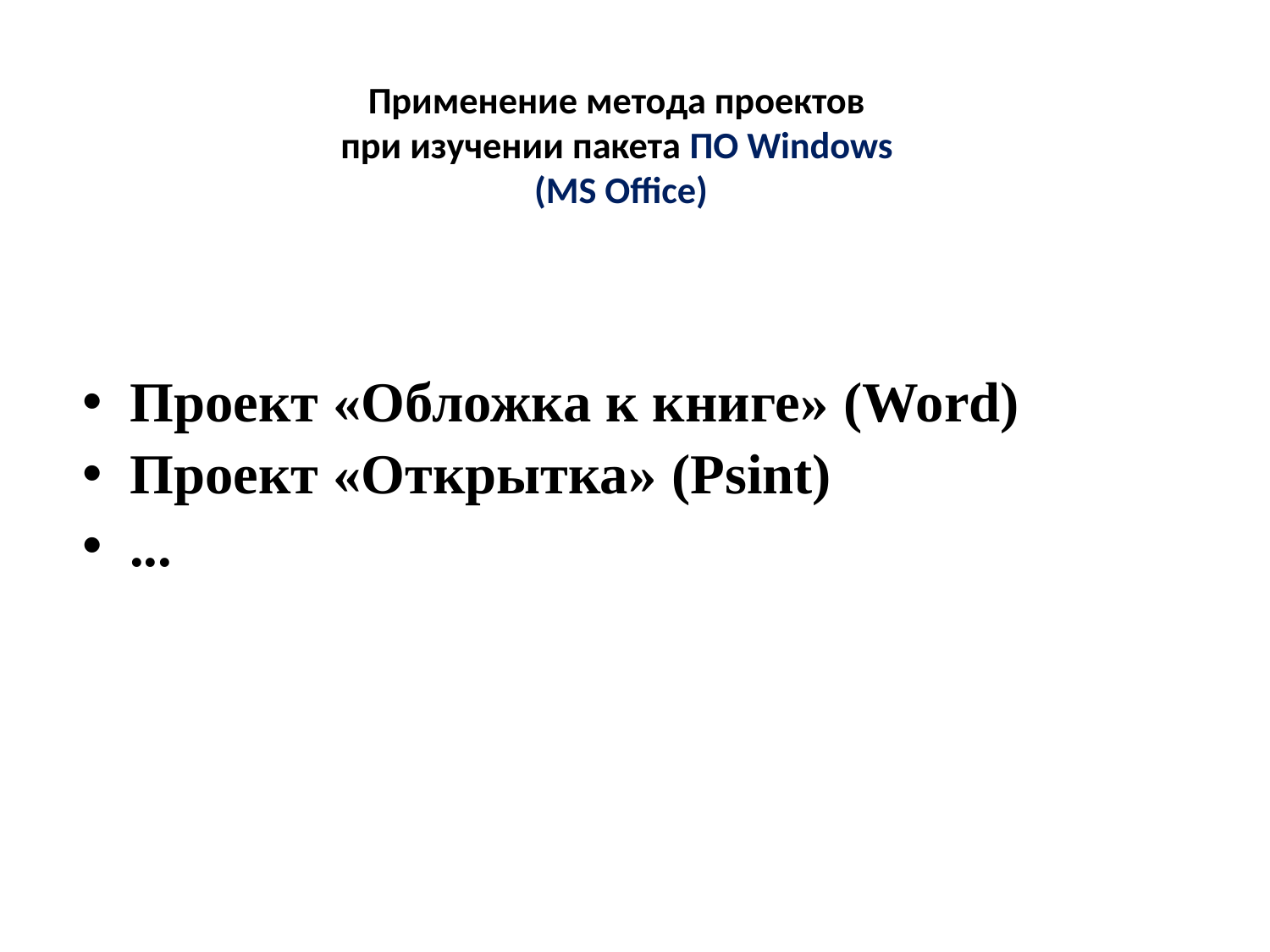

# Применение метода проектов при изучении пакета ПО Windows (MS Office)
Проект «Обложка к книге» (Word)
Проект «Открытка» (Psint)
...